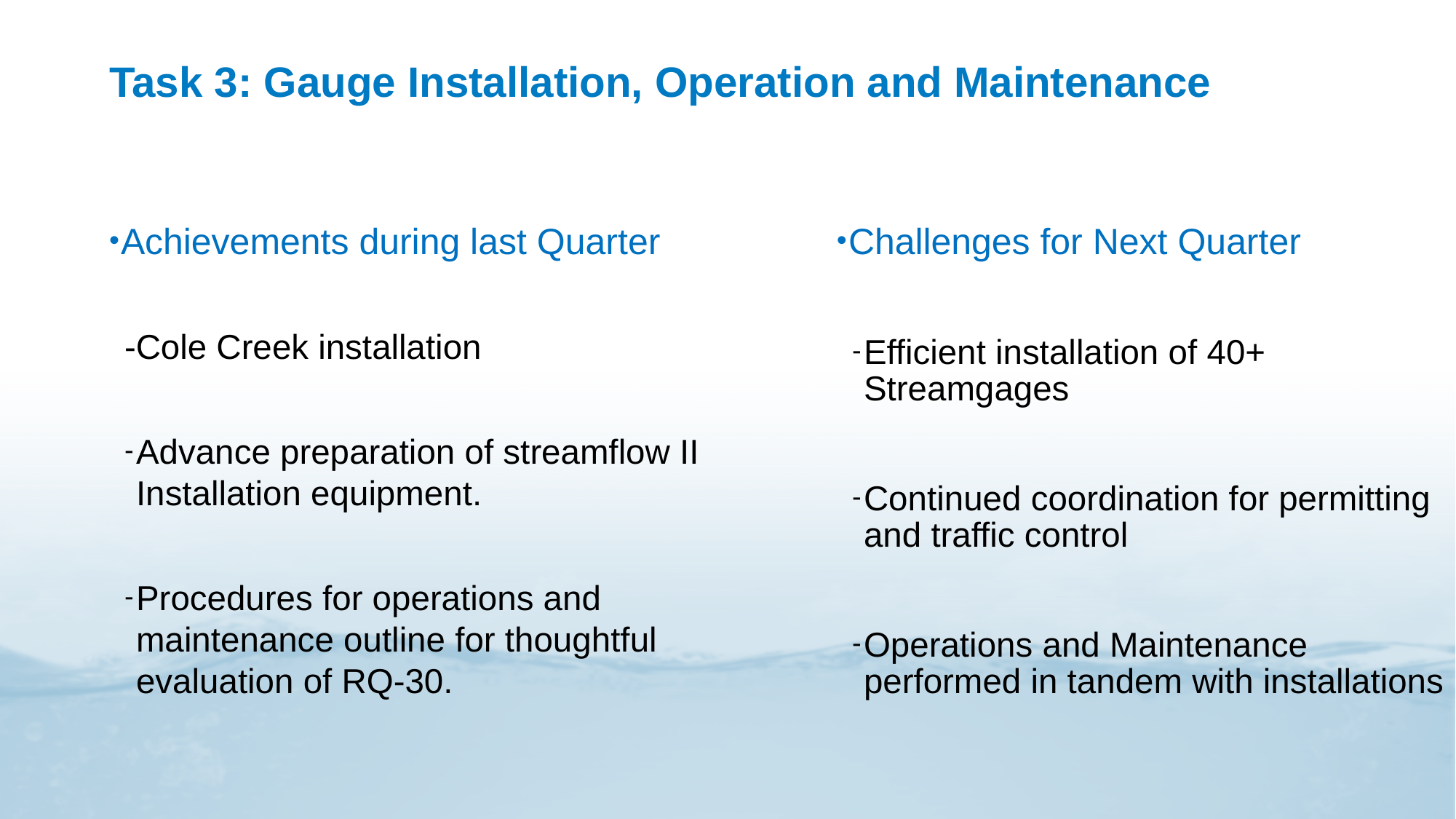

# Task 3: Gauge Installation, Operation and Maintenance
Achievements during last Quarter

-Cole Creek installation

Advance preparation of streamflow II Installation equipment.

Procedures for operations and maintenance outline for thoughtful evaluation of RQ-30.

Challenges for Next Quarter

Efficient installation of 40+ Streamgages

Continued coordination for permitting and traffic control

Operations and Maintenance performed in tandem with installations